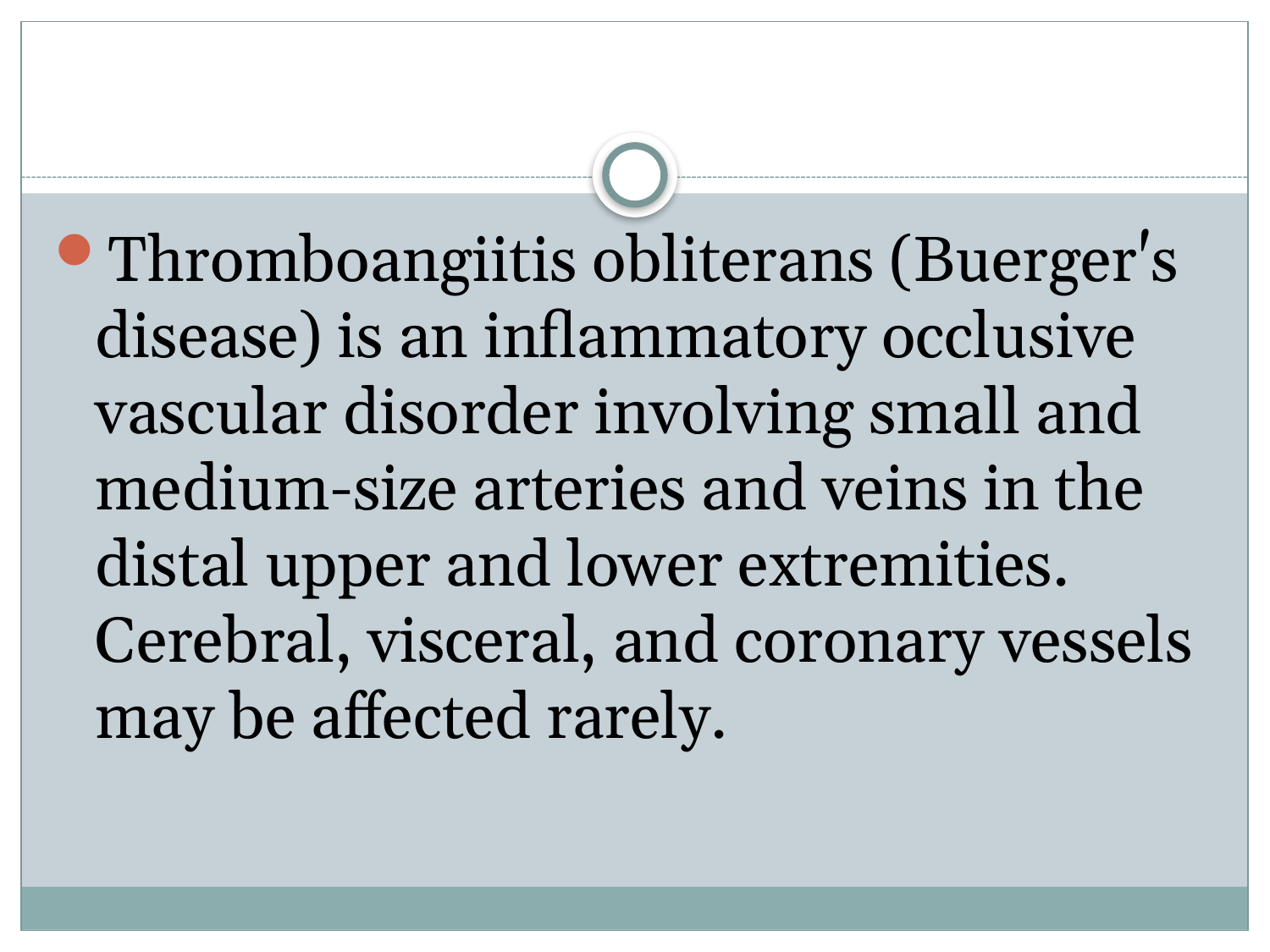

#
Thromboangiitis obliterans (Buerger's disease) is an inflammatory occlusive vascular disorder involving small and medium-size arteries and veins in the distal upper and lower extremities. Cerebral, visceral, and coronary vessels may be affected rarely.